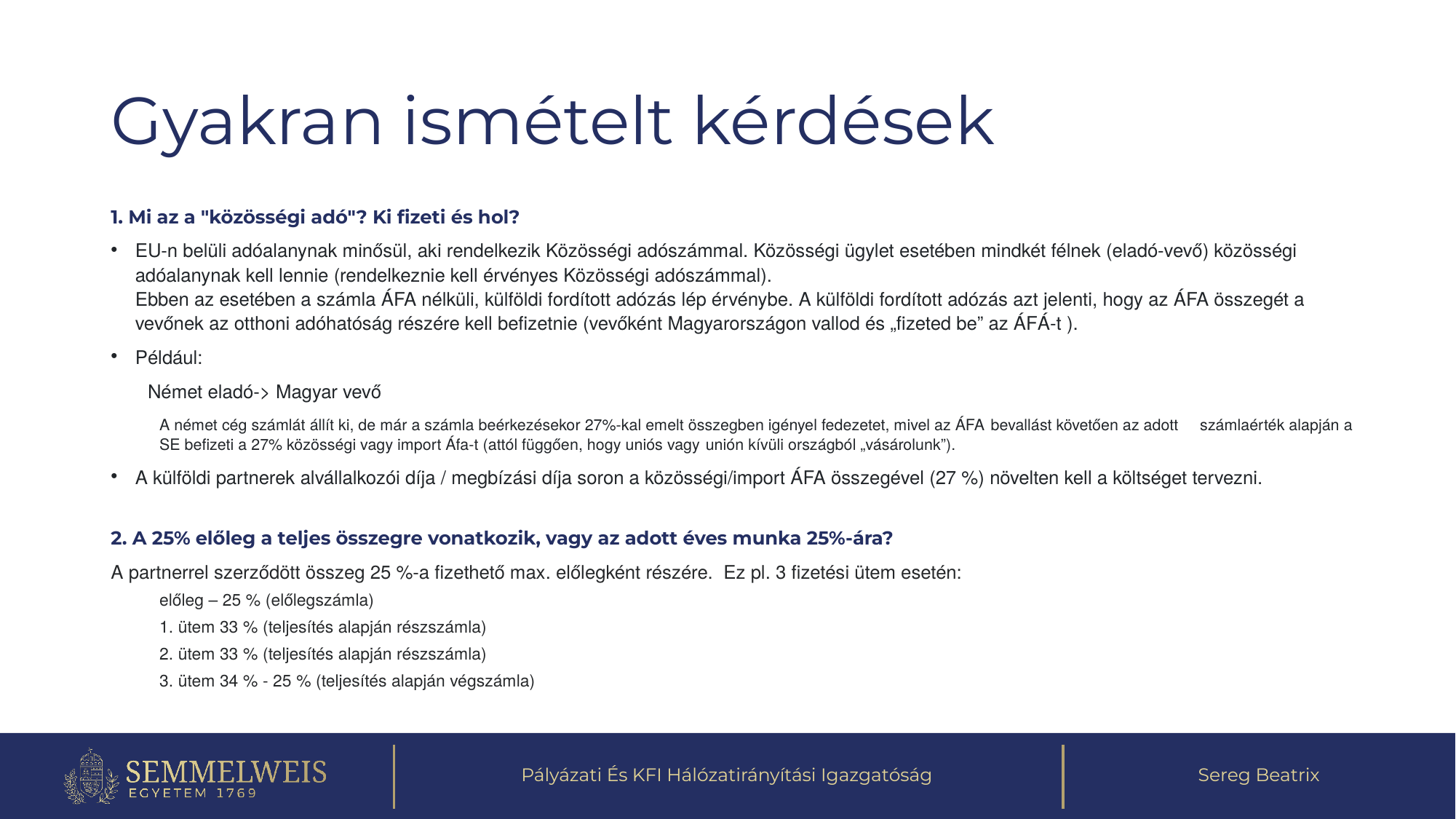

# Gyakran ismételt kérdések
1. Mi az a "közösségi adó"? Ki fizeti és hol?
EU-n belüli adóalanynak minősül, aki rendelkezik Közösségi adószámmal. Közösségi ügylet esetében mindkét félnek (eladó-vevő) közösségi adóalanynak kell lennie (rendelkeznie kell érvényes Közösségi adószámmal). 
Ebben az esetében a számla ÁFA nélküli, külföldi fordított adózás lép érvénybe. A külföldi fordított adózás azt jelenti, hogy az ÁFA összegét a vevőnek az otthoni adóhatóság részére kell befizetnie (vevőként Magyarországon vallod és „fizeted be” az ÁFÁ-t ).
Például:
       Német eladó-> Magyar vevő
A német cég számlát állít ki, de már a számla beérkezésekor 27%-kal emelt összegben igényel fedezetet, mivel az ÁFA bevallást követően az adott     számlaérték alapján a SE befizeti a 27% közösségi vagy import Áfa-t (attól függően, hogy uniós vagy unión kívüli országból „vásárolunk”).
A külföldi partnerek alvállalkozói díja / megbízási díja soron a közösségi/import ÁFA összegével (27 %) növelten kell a költséget tervezni.

2. A 25% előleg a teljes összegre vonatkozik, vagy az adott éves munka 25%-ára?
A partnerrel szerződött összeg 25 %-a fizethető max. előlegként részére.  Ez pl. 3 fizetési ütem esetén:
előleg – 25 % (előlegszámla)
1. ütem 33 % (teljesítés alapján részszámla)
2. ütem 33 % (teljesítés alapján részszámla)
3. ütem 34 % - 25 % (teljesítés alapján végszámla)

Pályázati És KFI Hálózatirányítási Igazgatóság
Sereg Beatrix